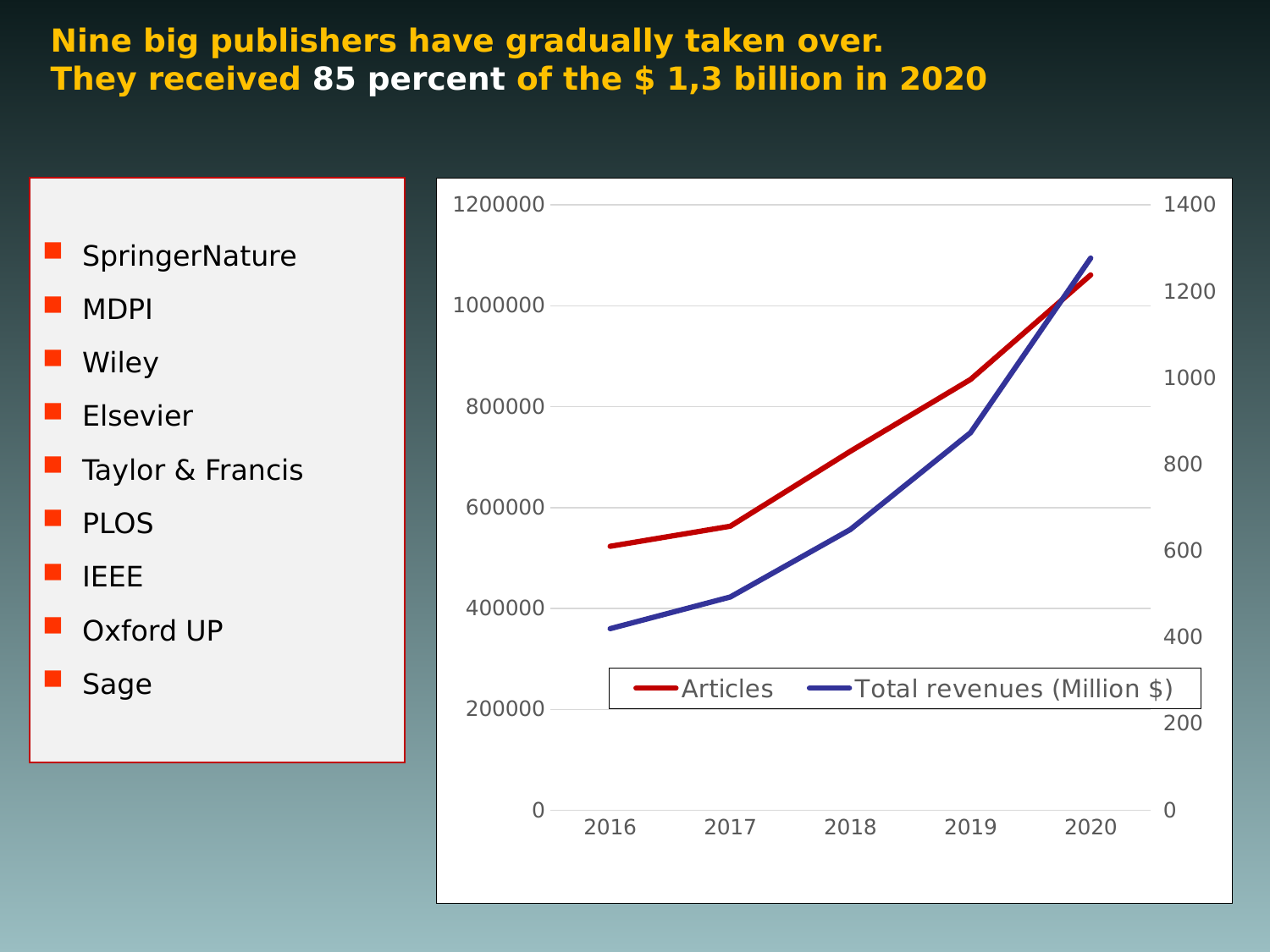

# Nine big publishers have gradually taken over. They received 85 percent of the $ 1,3 billion in 2020

SpringerNature
MDPI
Wiley
Elsevier
Taylor & Francis
PLOS
IEEE
Oxford UP
Sage

### Chart

| Category | Articles | Total revenues (Million $) |
|---|---|---|
| 2016 | 523205.0 | 419.9 |
| 2017 | 563147.0 | 493.2 |
| 2018 | 711670.0 | 649.4 |
| 2019 | 854018.0 | 873.3 |
| 2020 | 1061256.0 | 1277.1 |